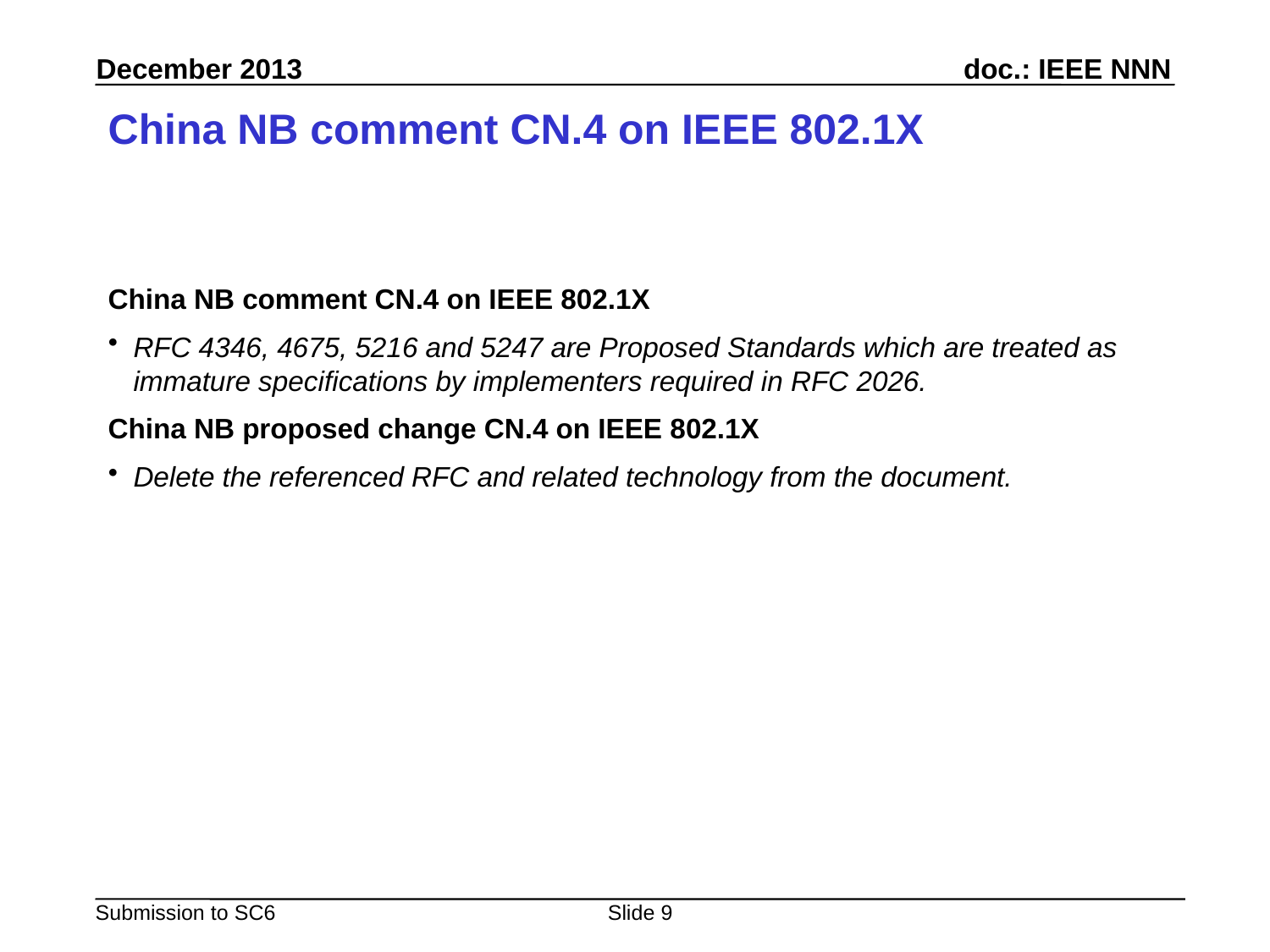

# China NB comment CN.4 on IEEE 802.1X
China NB comment CN.4 on IEEE 802.1X
RFC 4346, 4675, 5216 and 5247 are Proposed Standards which are treated as immature specifications by implementers required in RFC 2026.
China NB proposed change CN.4 on IEEE 802.1X
Delete the referenced RFC and related technology from the document.
Slide 9